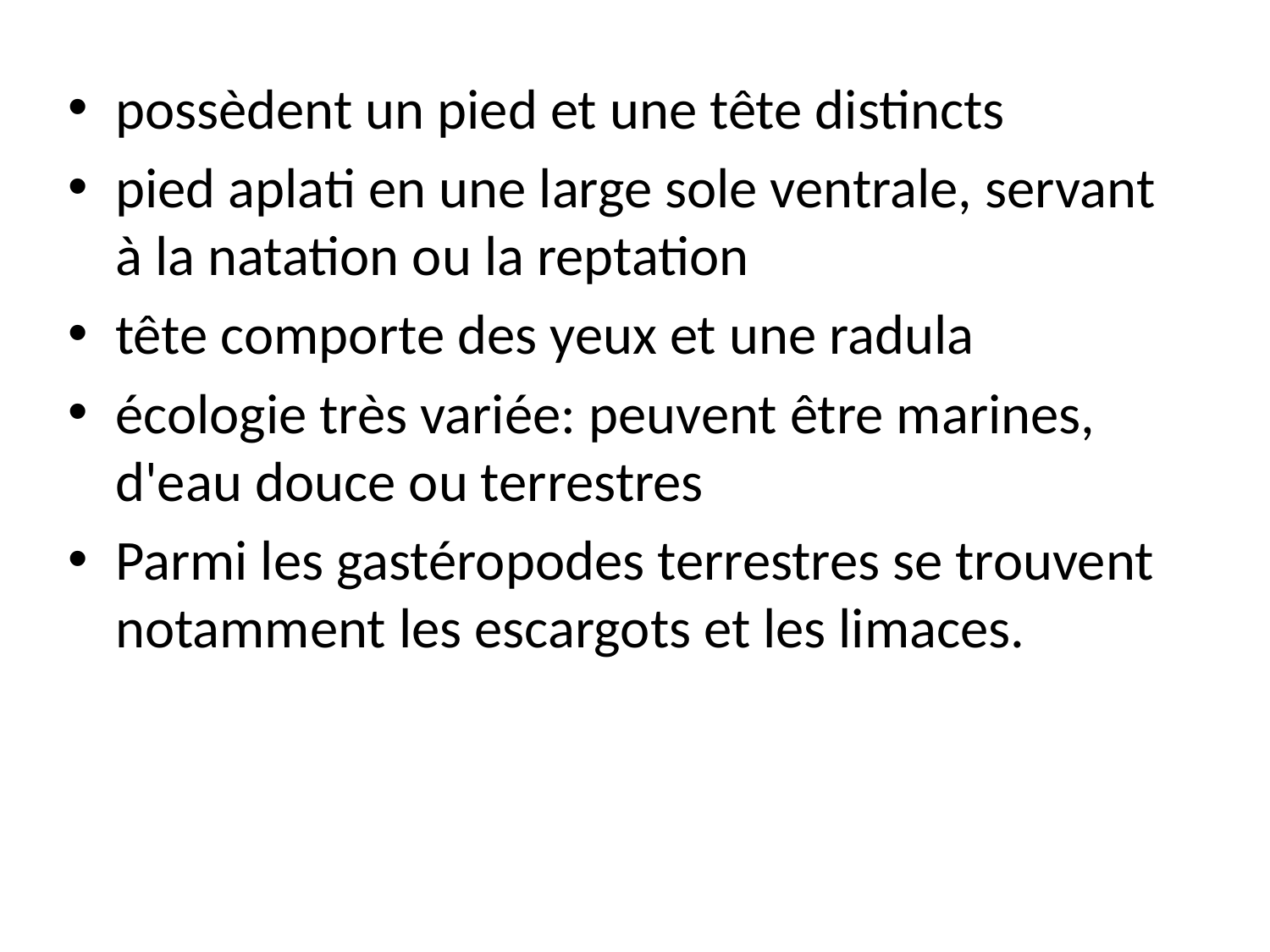

possèdent un pied et une tête distincts
pied aplati en une large sole ventrale, servant à la natation ou la reptation
tête comporte des yeux et une radula
écologie très variée: peuvent être marines, d'eau douce ou terrestres
Parmi les gastéropodes terrestres se trouvent notamment les escargots et les limaces.